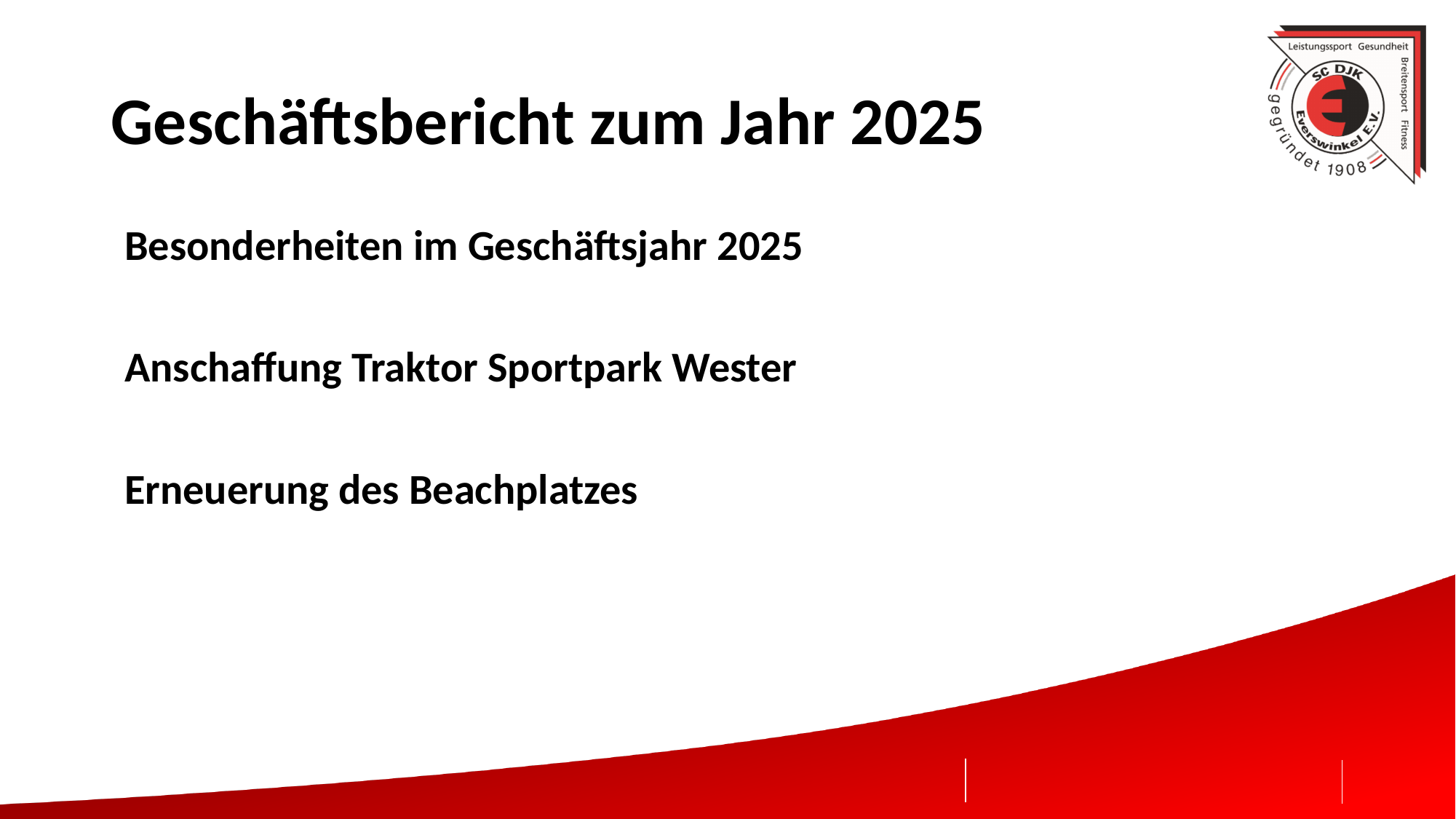

# Geschäftsbericht zum Jahr 2025
Besonderheiten im Geschäftsjahr 2025

Anschaffung Traktor Sportpark Wester

Erneuerung des Beachplatzes